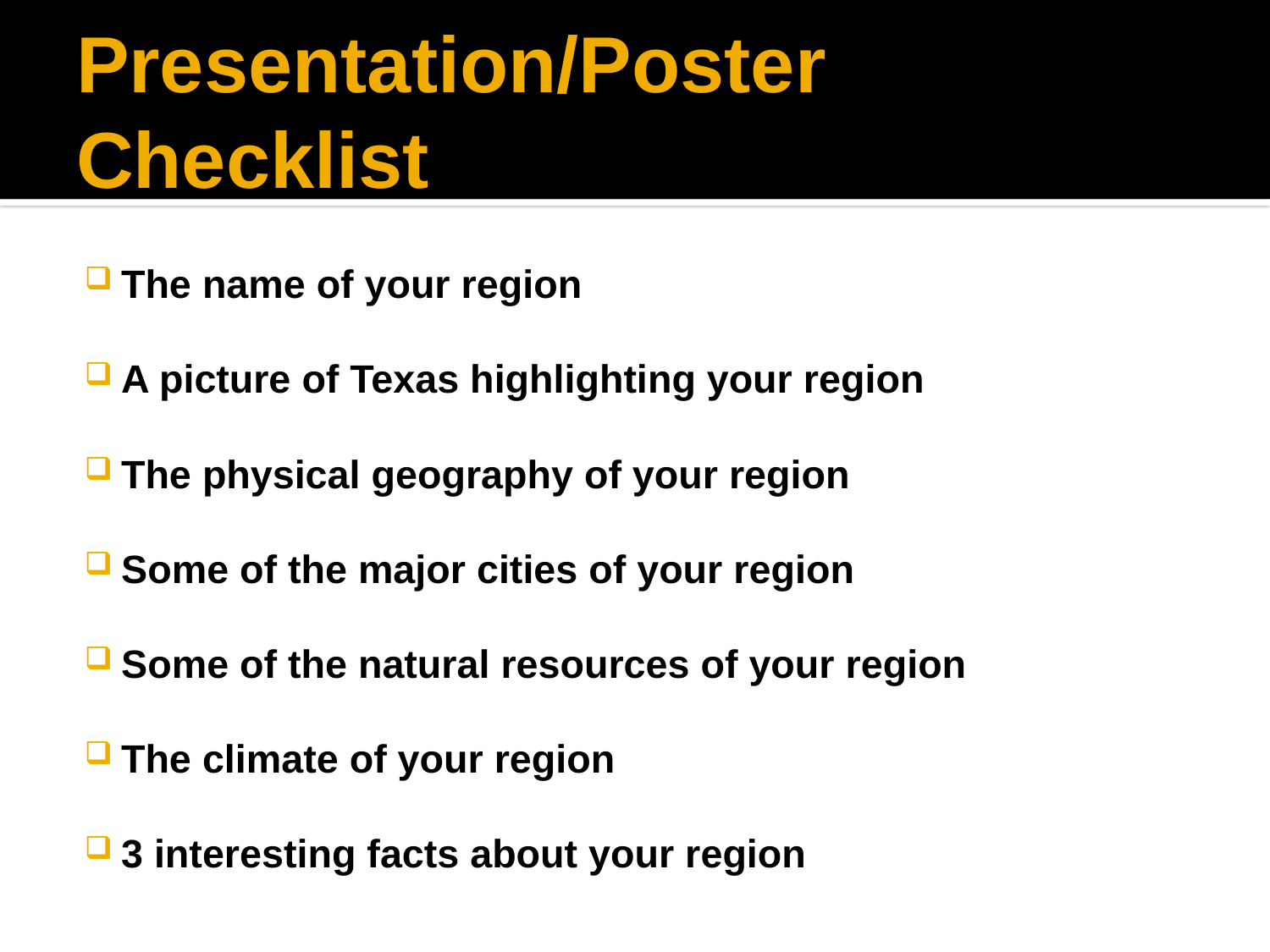

# Presentation/Poster Checklist
The name of your region

A picture of Texas highlighting your region

The physical geography of your region

Some of the major cities of your region

Some of the natural resources of your region

The climate of your region

3 interesting facts about your region